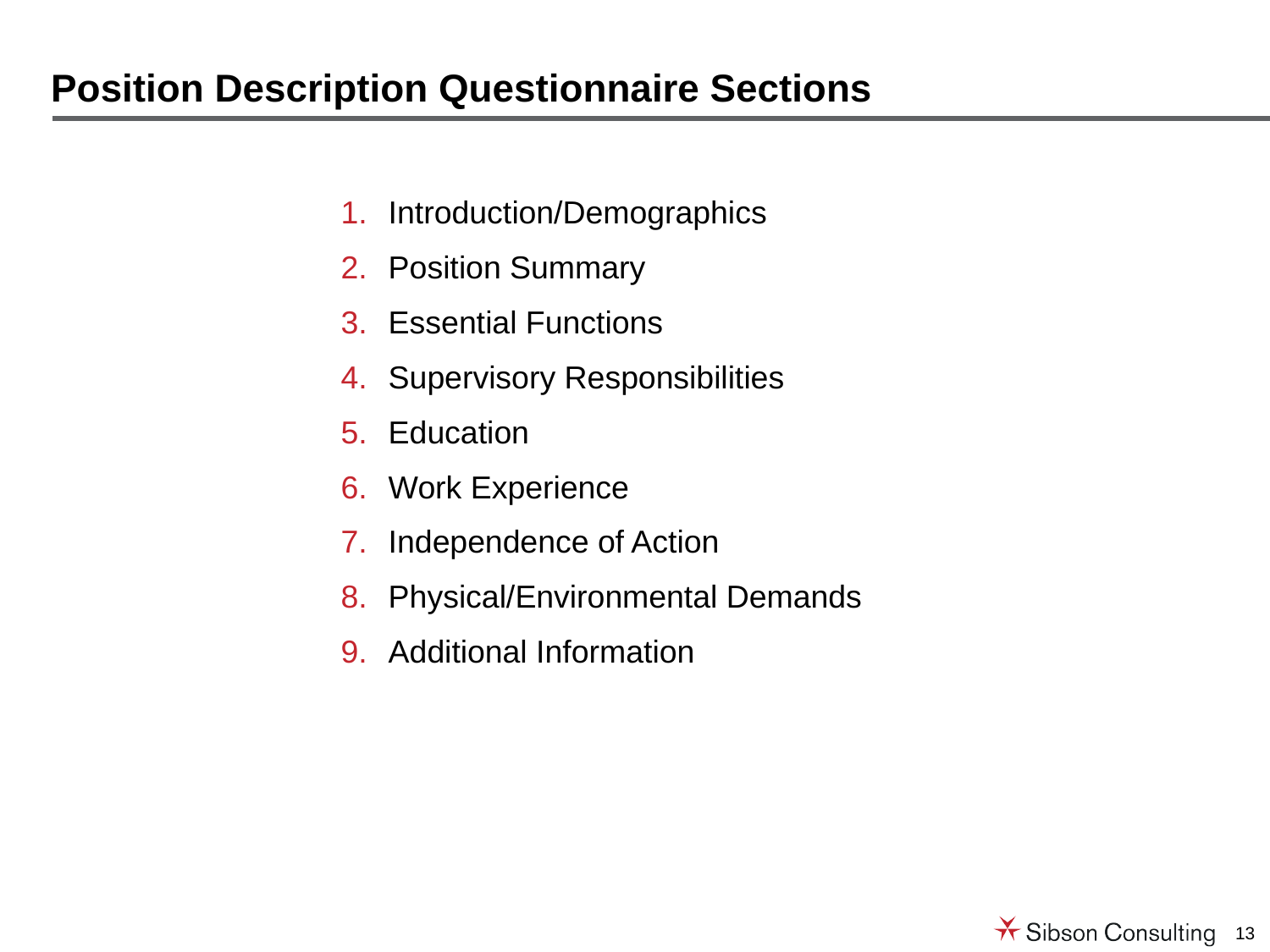

# Position Description Questionnaire Sections
Introduction/Demographics
Position Summary
Essential Functions
Supervisory Responsibilities
Education
Work Experience
Independence of Action
Physical/Environmental Demands
Additional Information